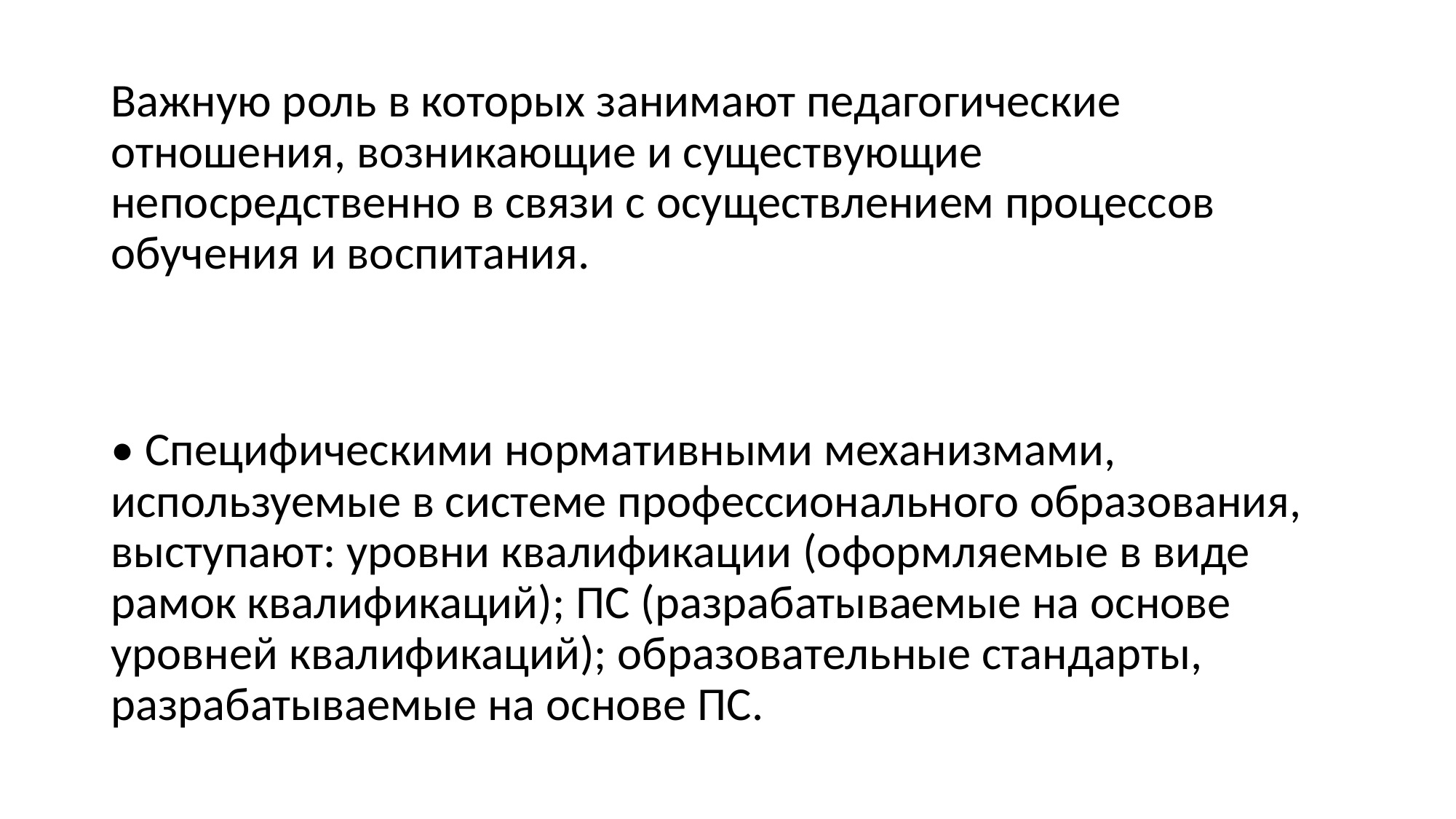

Важную роль в которых занимают педагогические отношения, возникающие и существующие непосредственно в связи с осуществлением процессов обучения и воспитания.

• Специфическими нормативными механизмами, используемые в системе профессионального образования, выступают: уровни квалификации (оформляемые в виде рамок квалификаций); ПС (разрабатываемые на основе уровней квалификаций); образовательные стандарты, разрабатываемые на основе ПС.